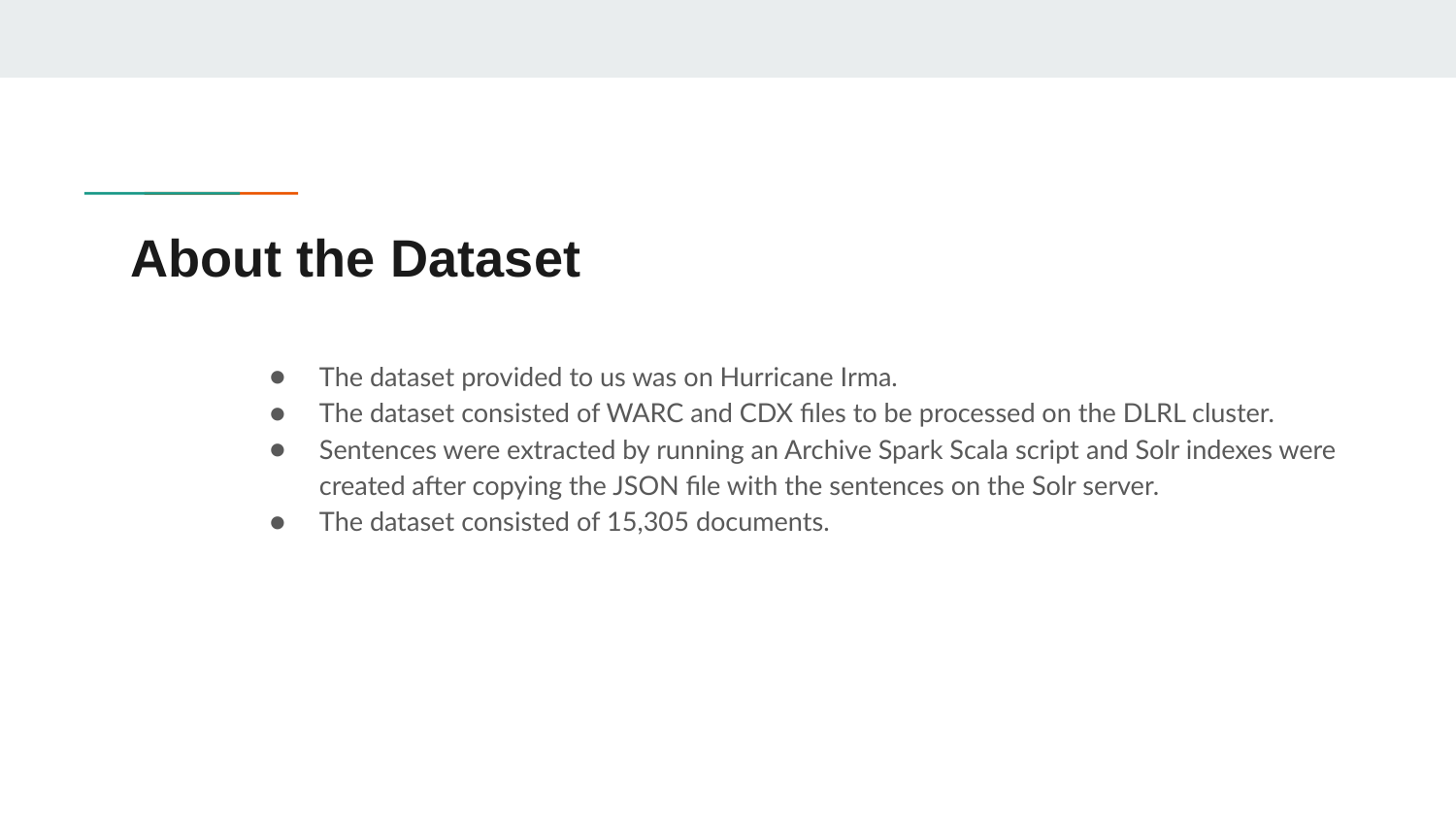

# About the Dataset
The dataset provided to us was on Hurricane Irma.
The dataset consisted of WARC and CDX files to be processed on the DLRL cluster.
Sentences were extracted by running an Archive Spark Scala script and Solr indexes were created after copying the JSON file with the sentences on the Solr server.
The dataset consisted of 15,305 documents.